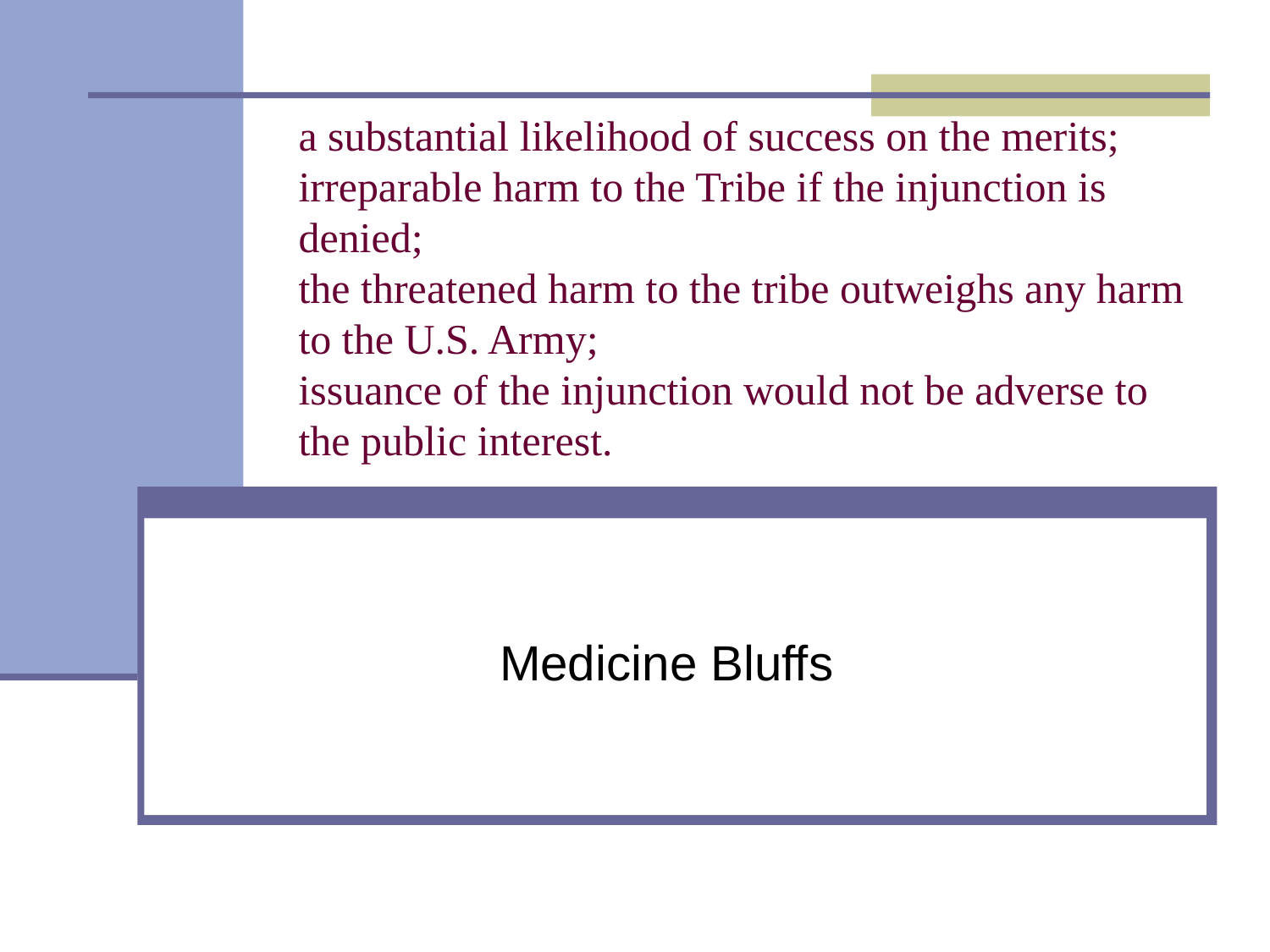

# a substantial likelihood of success on the merits; irreparable harm to the Tribe if the injunction is denied; the threatened harm to the tribe outweighs any harm to the U.S. Army; issuance of the injunction would not be adverse to the public interest.
Medicine Bluffs